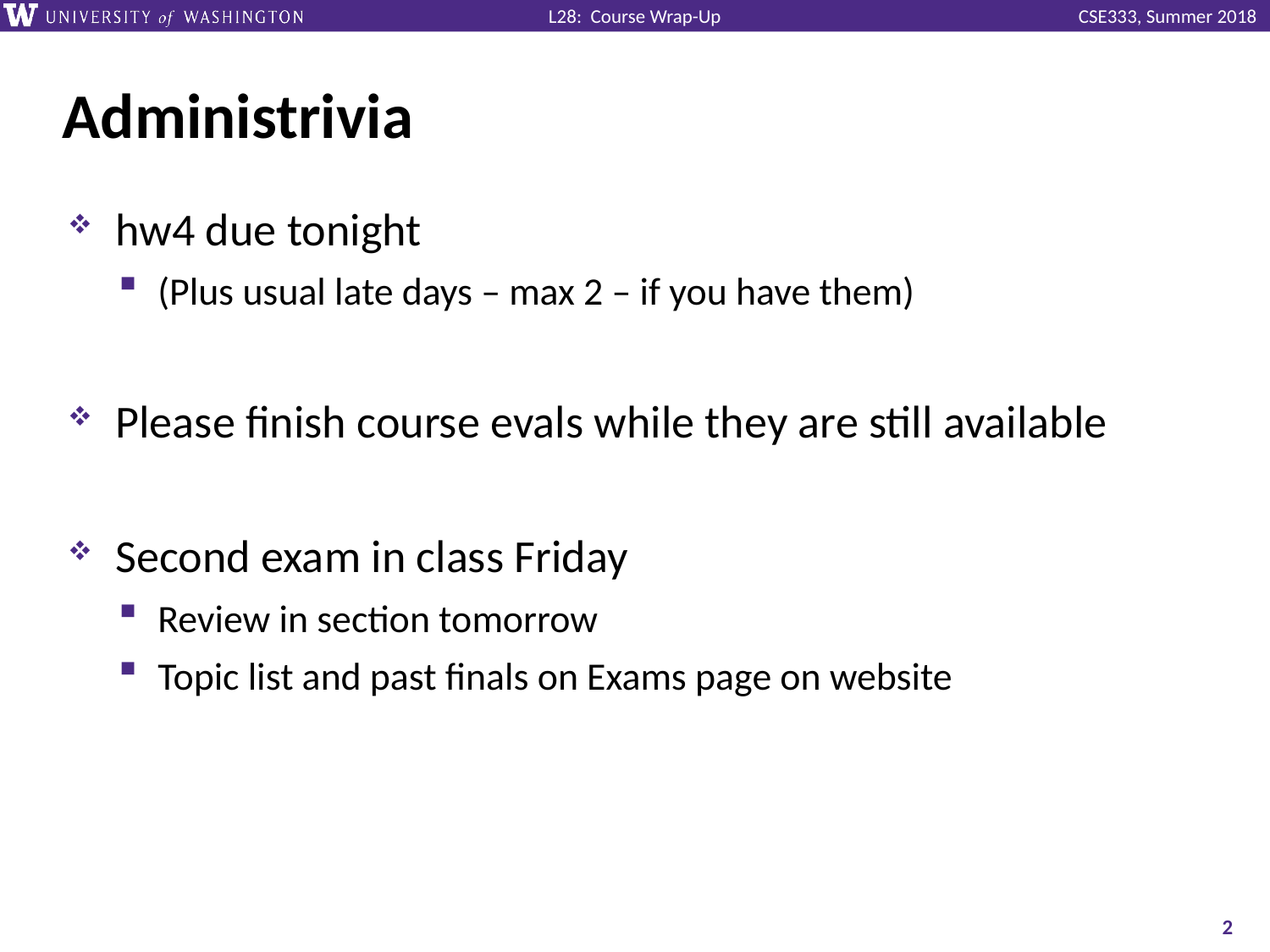

# Administrivia
hw4 due tonight
(Plus usual late days – max 2 – if you have them)

Please finish course evals while they are still available

Second exam in class Friday
Review in section tomorrow
Topic list and past finals on Exams page on website
2